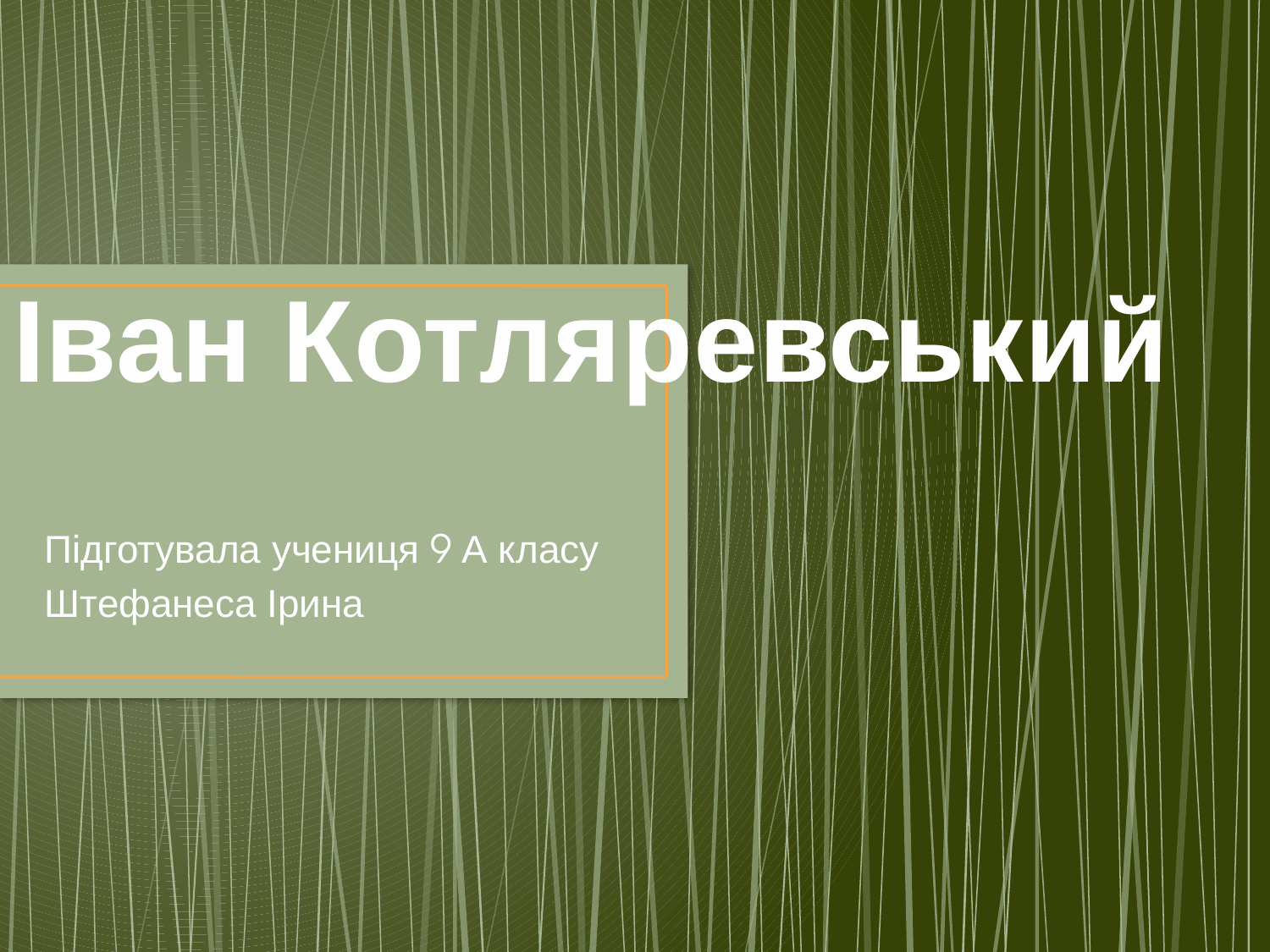

# Іван Котляревський
Підготувала учениця 9 А класу
Штефанеса Ірина